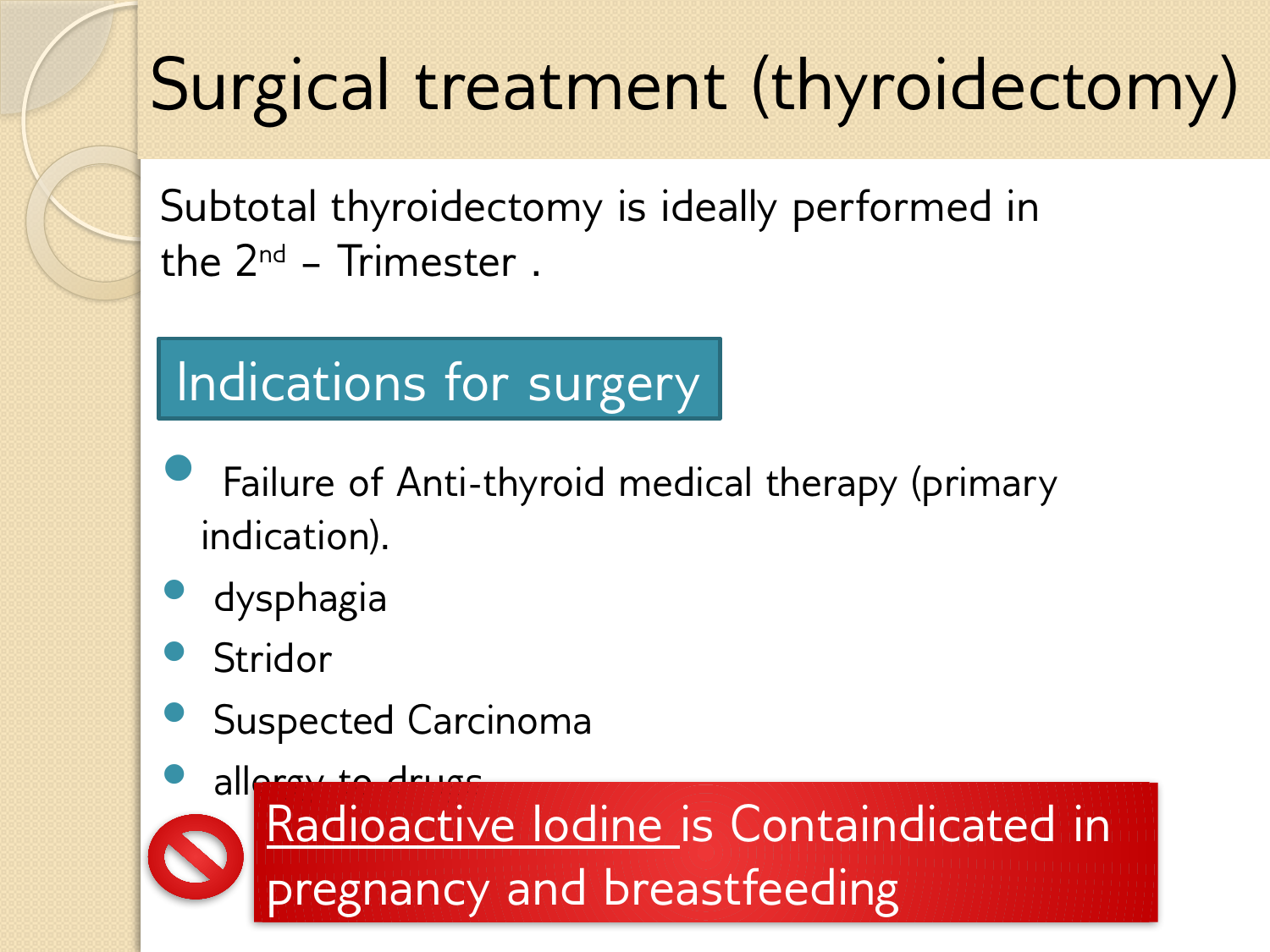

# Surgical treatment (thyroidectomy)
Subtotal thyroidectomy is ideally performed in the 2nd – Trimester .
Indications for surgery
 Failure of Anti-thyroid medical therapy (primary indication).
 dysphagia
 Stridor
 Suspected Carcinoma
 allergy to drugs
Radioactive Iodine is Containdicated in pregnancy and breastfeeding